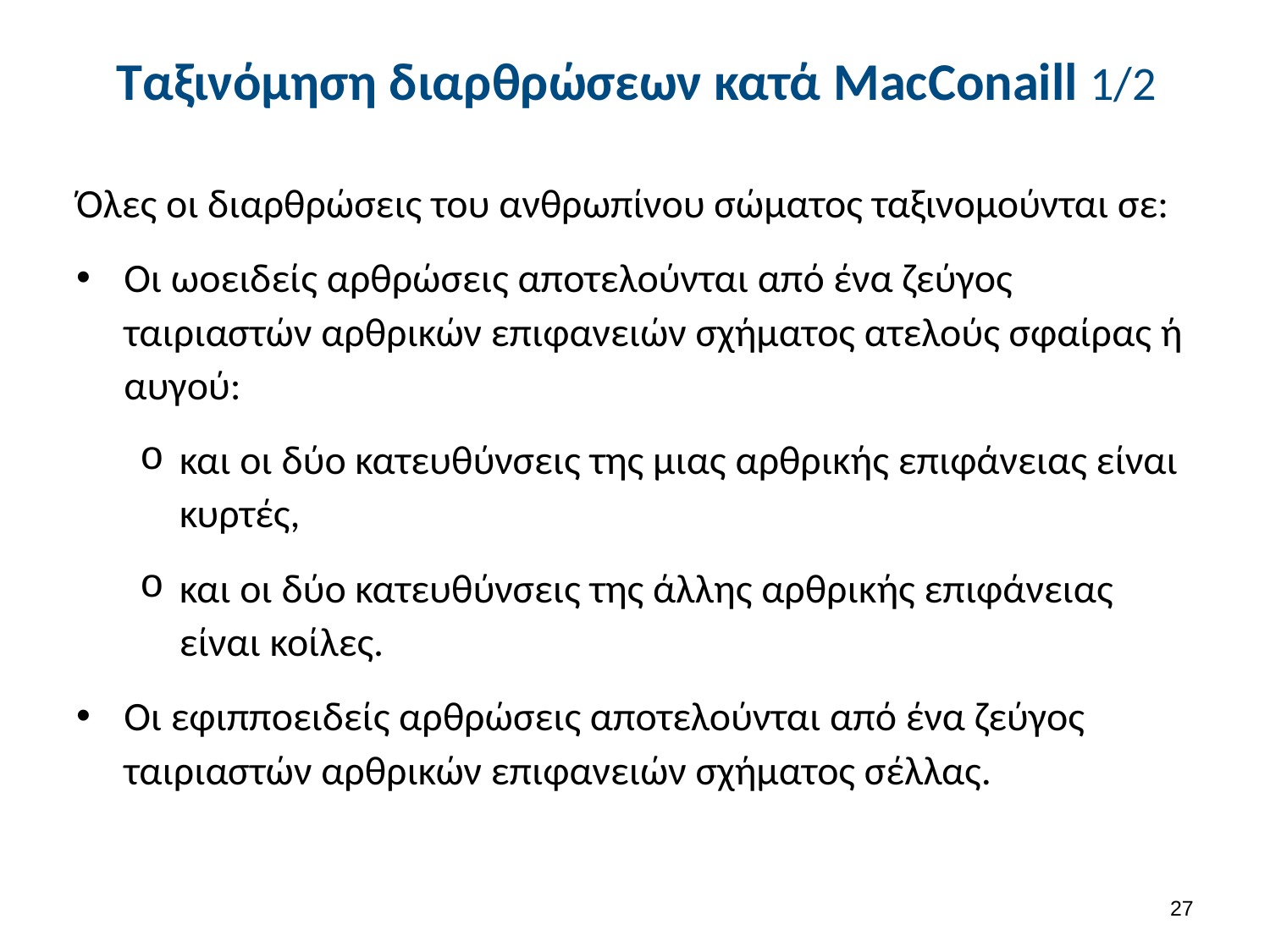

# Ταξινόμηση διαρθρώσεων κατά MacConaill 1/2
Όλες οι διαρθρώσεις του ανθρωπίνου σώματος ταξινομούνται σε:
Οι ωοειδείς αρθρώσεις αποτελούνται από ένα ζεύγος ταιριαστών αρθρικών επιφανειών σχήματος ατελούς σφαίρας ή αυγού:
και οι δύο κατευθύνσεις της μιας αρθρικής επιφάνειας είναι κυρτές,
και οι δύο κατευθύνσεις της άλλης αρθρικής επιφάνειας είναι κοίλες.
Οι εφιπποειδείς αρθρώσεις αποτελούνται από ένα ζεύγος ταιριαστών αρθρικών επιφανειών σχήματος σέλλας.
27